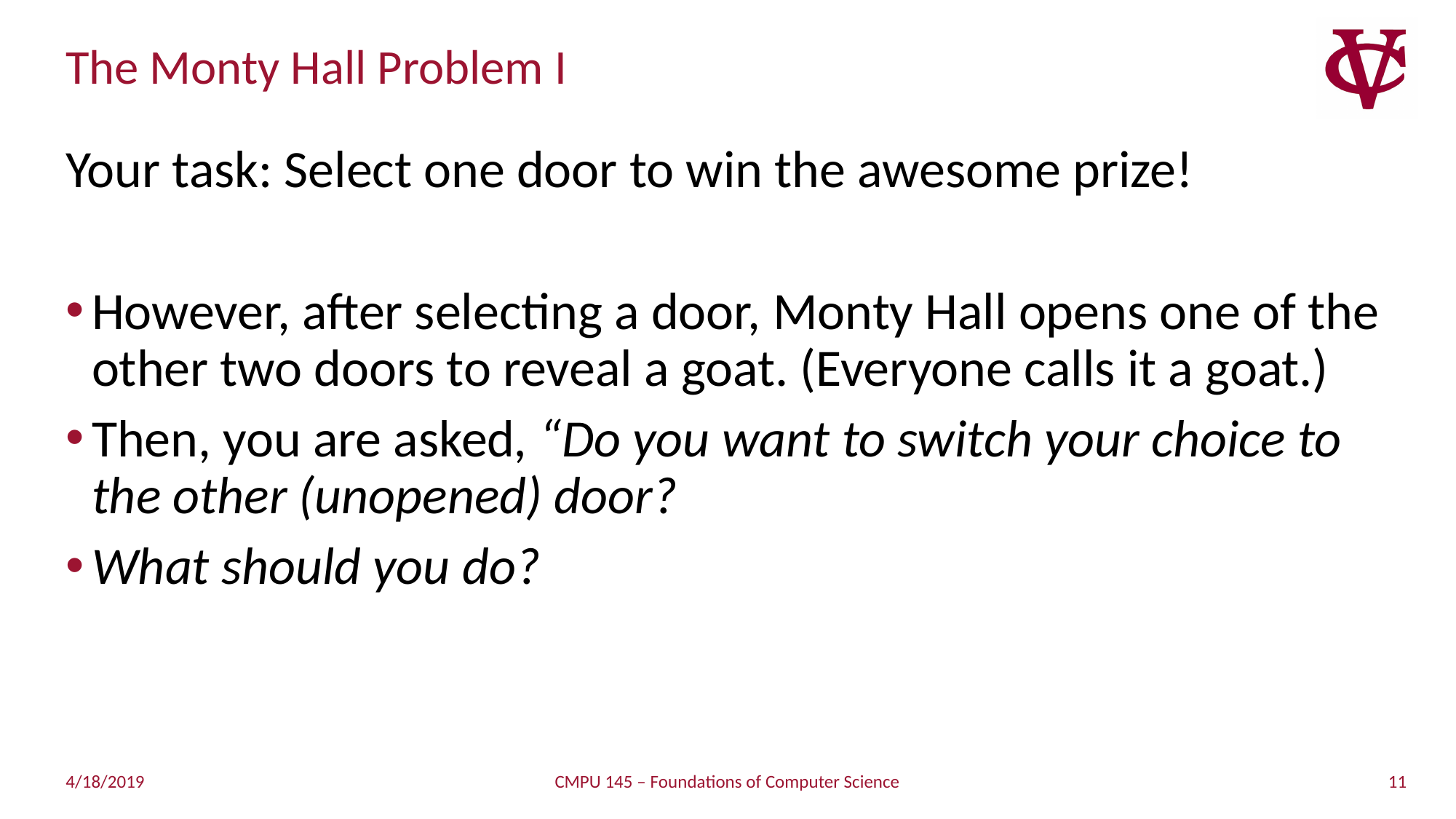

# The Monty Hall Problem I
Your task: Select one door to win the awesome prize!

However, after selecting a door, Monty Hall opens one of the other two doors to reveal a goat. (Everyone calls it a goat.)
Then, you are asked, “Do you want to switch your choice to the other (unopened) door?
What should you do?

11
4/18/2019
CMPU 145 – Foundations of Computer Science